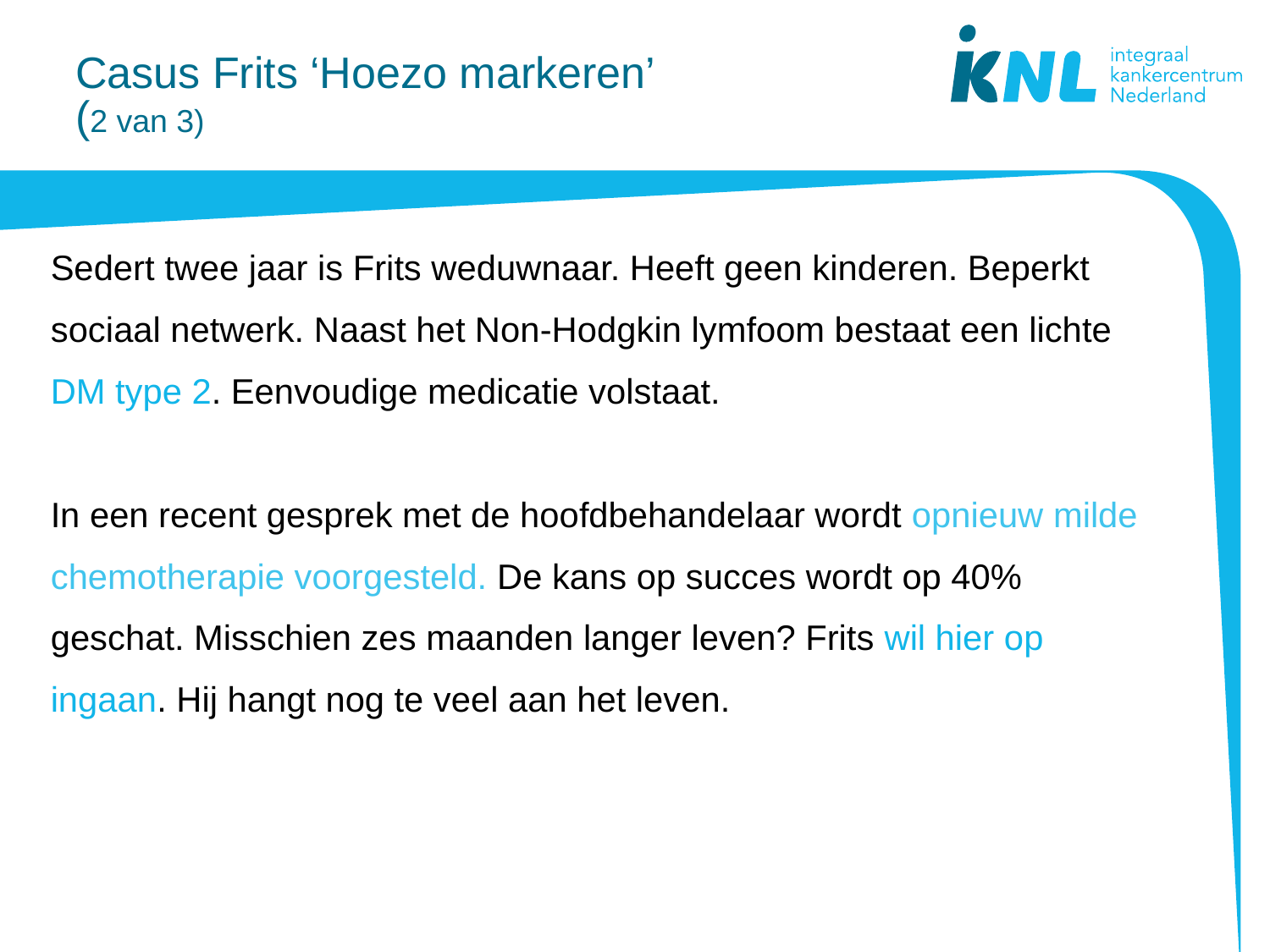

# Casus Frits ‘Hoezo markeren’ (2 van 3)
Sedert twee jaar is Frits weduwnaar. Heeft geen kinderen. Beperkt sociaal netwerk. Naast het Non-Hodgkin lymfoom bestaat een lichte DM type 2. Eenvoudige medicatie volstaat.

In een recent gesprek met de hoofdbehandelaar wordt opnieuw milde chemotherapie voorgesteld. De kans op succes wordt op 40% geschat. Misschien zes maanden langer leven? Frits wil hier op ingaan. Hij hangt nog te veel aan het leven.